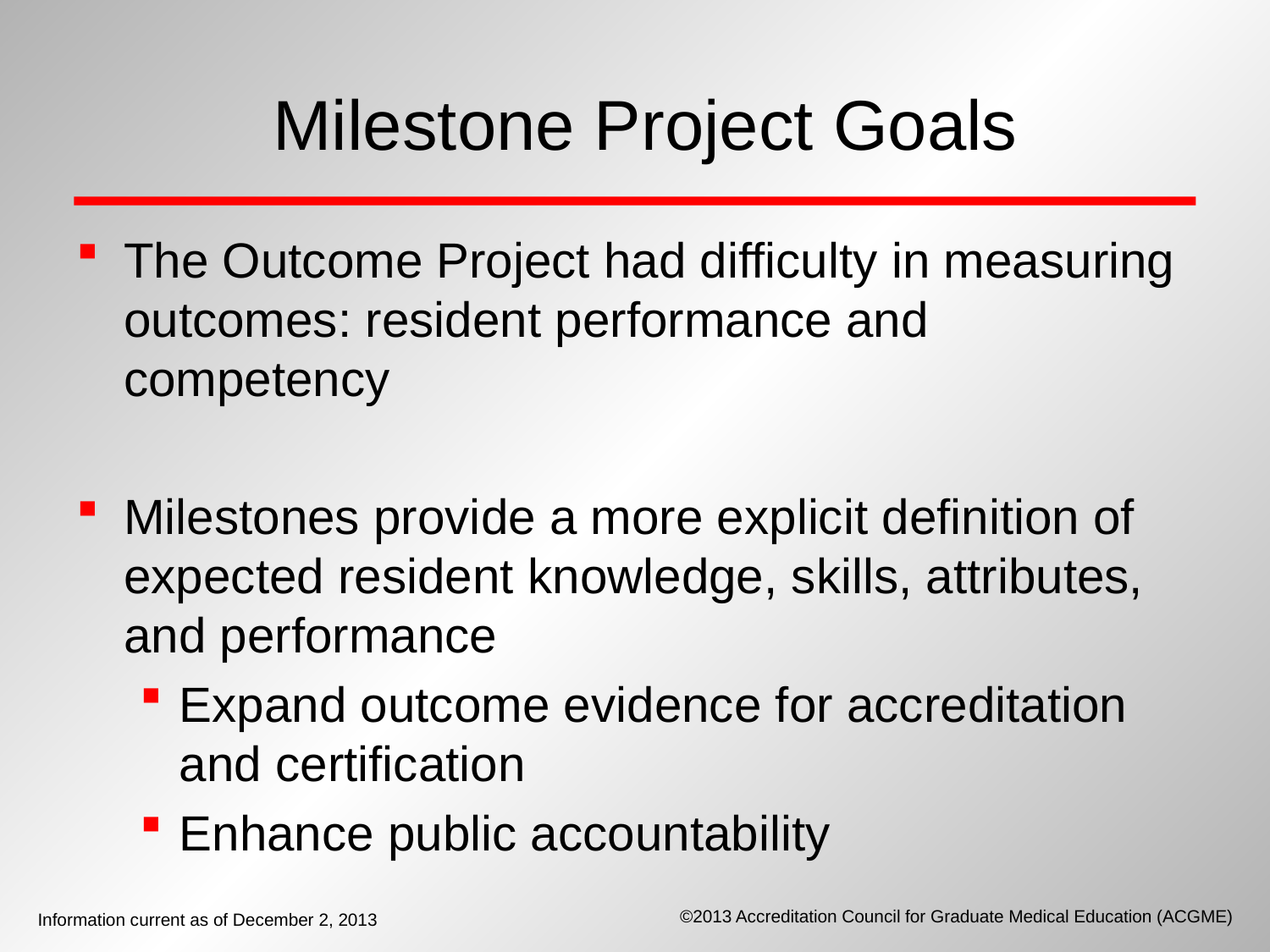

# Milestone Project Goals
The Outcome Project had difficulty in measuring outcomes: resident performance and competency

Milestones provide a more explicit definition of expected resident knowledge, skills, attributes, and performance
Expand outcome evidence for accreditation and certification
Enhance public accountability